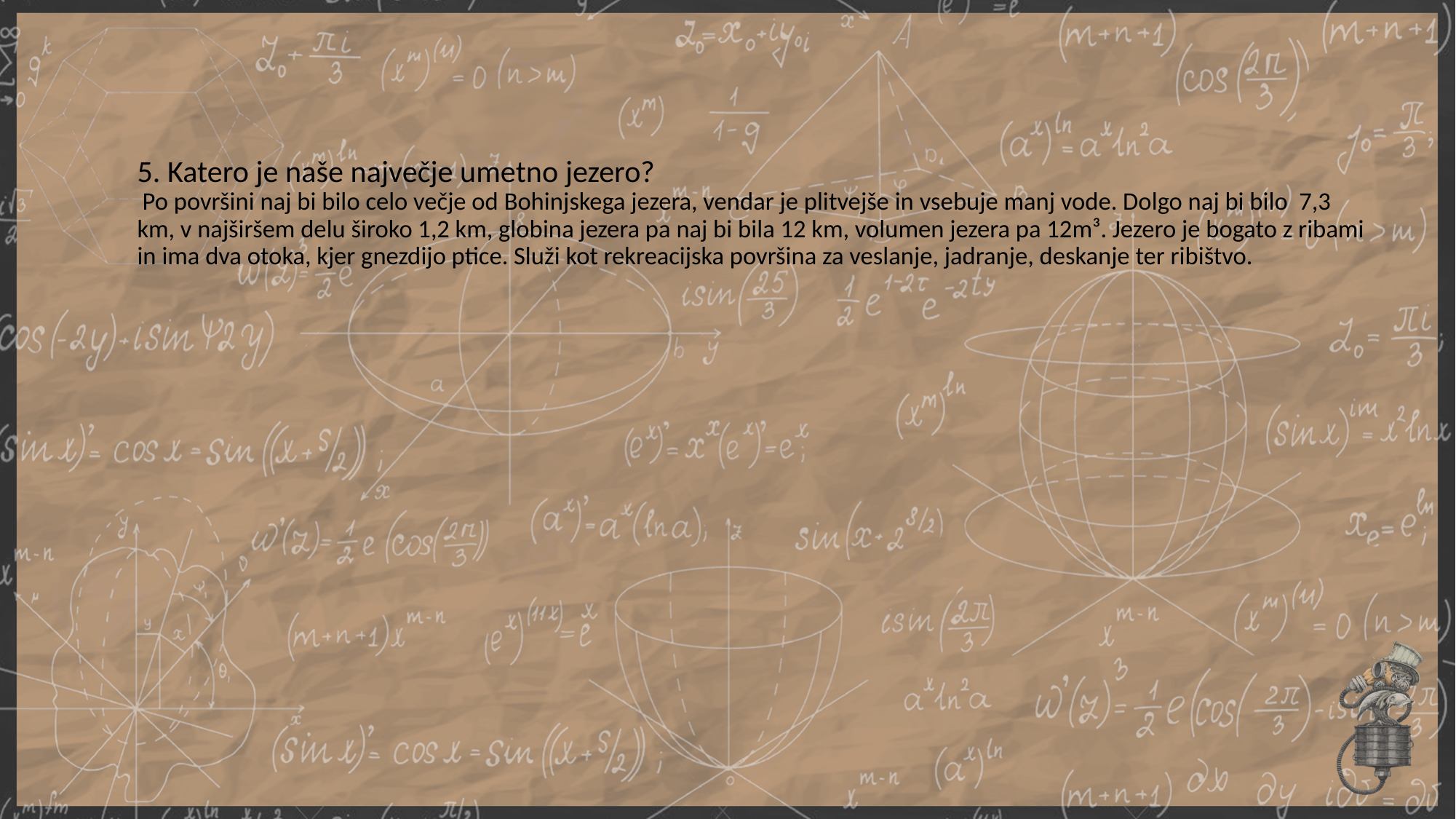

# 5. Katero je naše največje umetno jezero? Po površini naj bi bilo celo večje od Bohinjskega jezera, vendar je plitvejše in vsebuje manj vode. Dolgo naj bi bilo  7,3 km, v najširšem delu široko 1,2 km, globina jezera pa naj bi bila 12 km, volumen jezera pa 12m³. Jezero je bogato z ribami in ima dva otoka, kjer gnezdijo ptice. Služi kot rekreacijska površina za veslanje, jadranje, deskanje ter ribištvo.